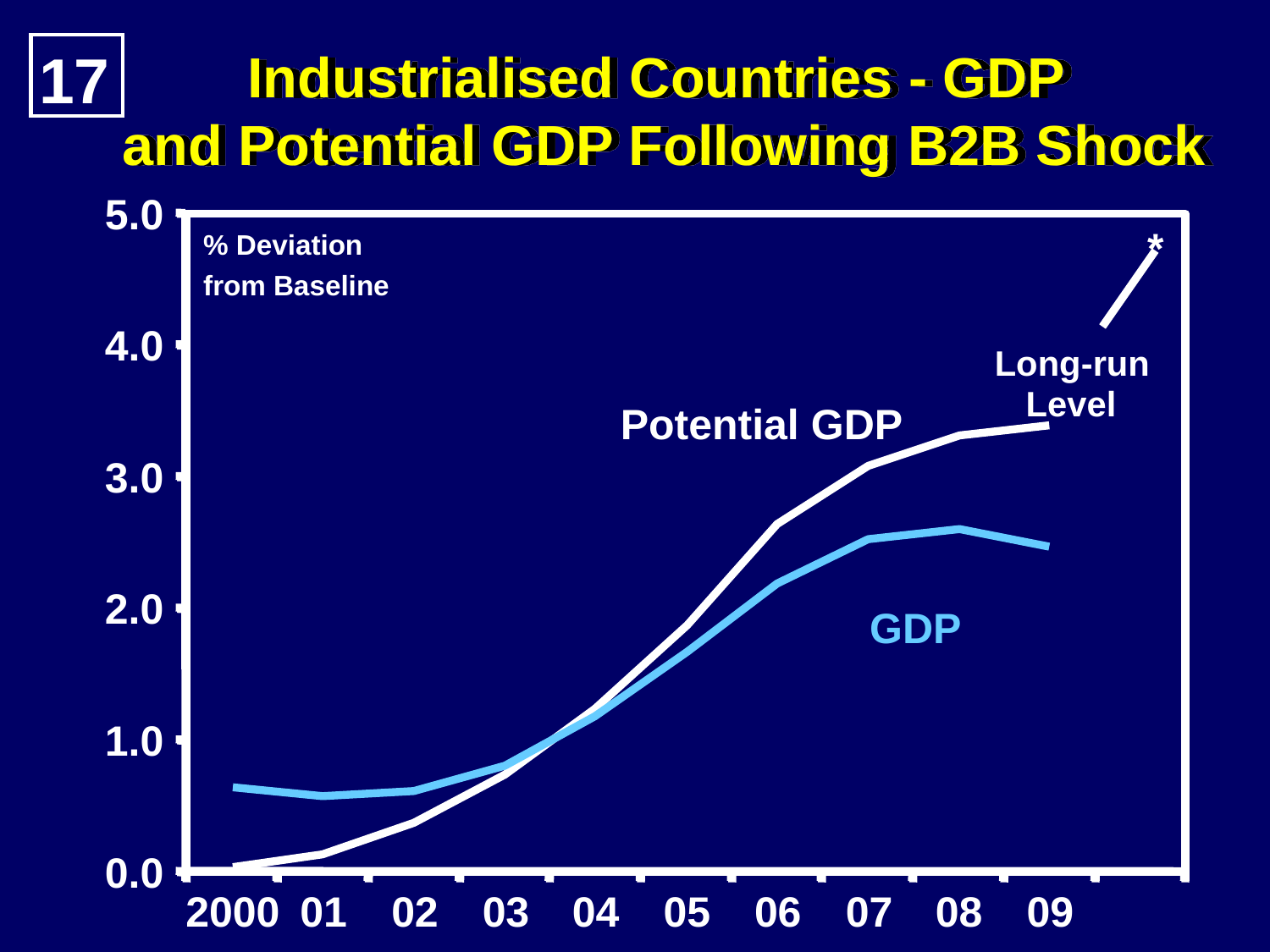

17

Industrialised Countries - GDP
and Potential GDP Following B2B Shock
5.0
4.0
3.0
2.0
1.0
0.0

*
% Deviation

from Baseline
Long-run

Level
Potential GDP

GDP

2000
01
02
03
04
05
06
07
08
09